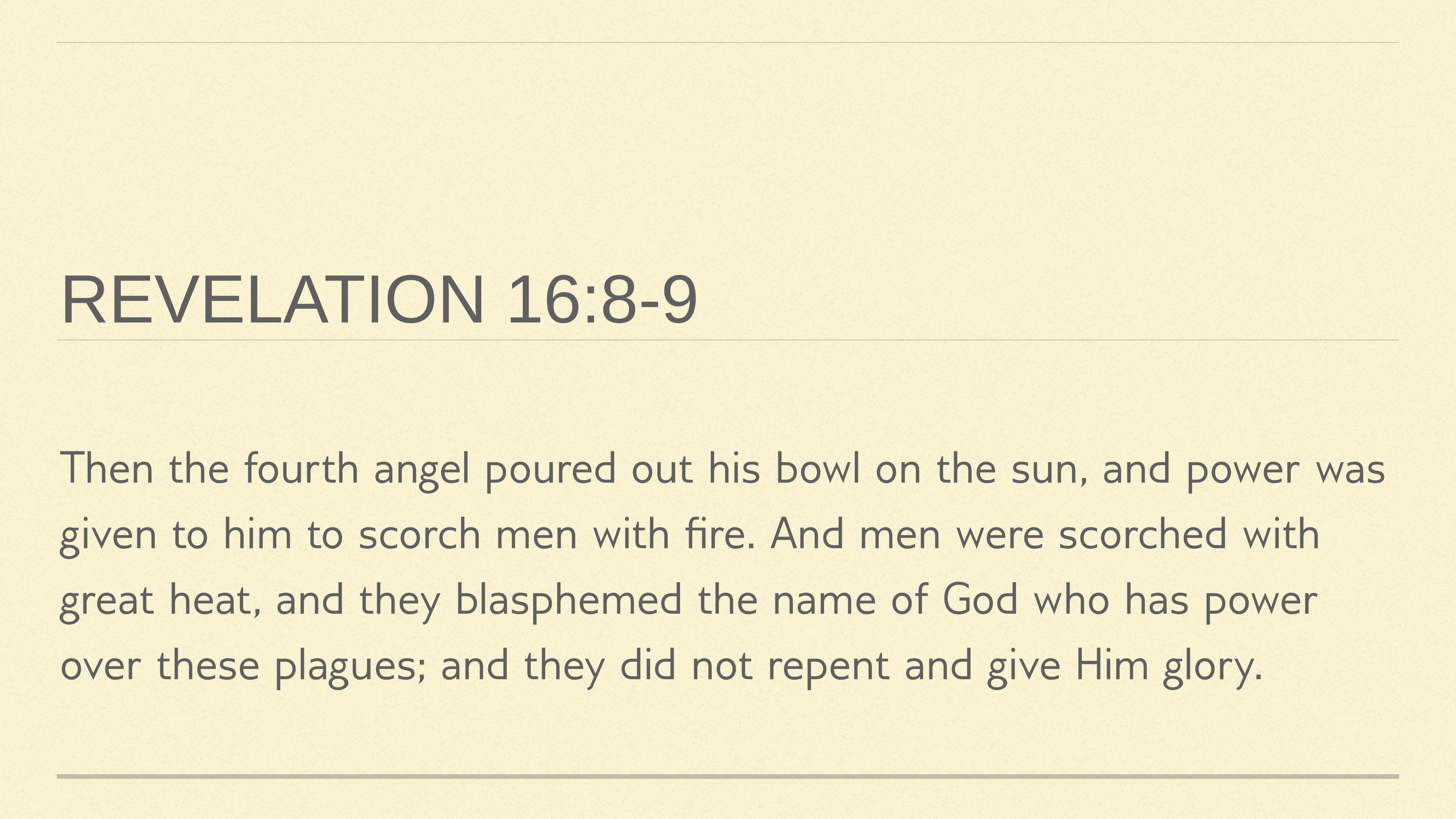

# Revelation 16:8-9
Then the fourth angel poured out his bowl on the sun, and power was given to him to scorch men with fire. And men were scorched with great heat, and they blasphemed the name of God who has power over these plagues; and they did not repent and give Him glory.